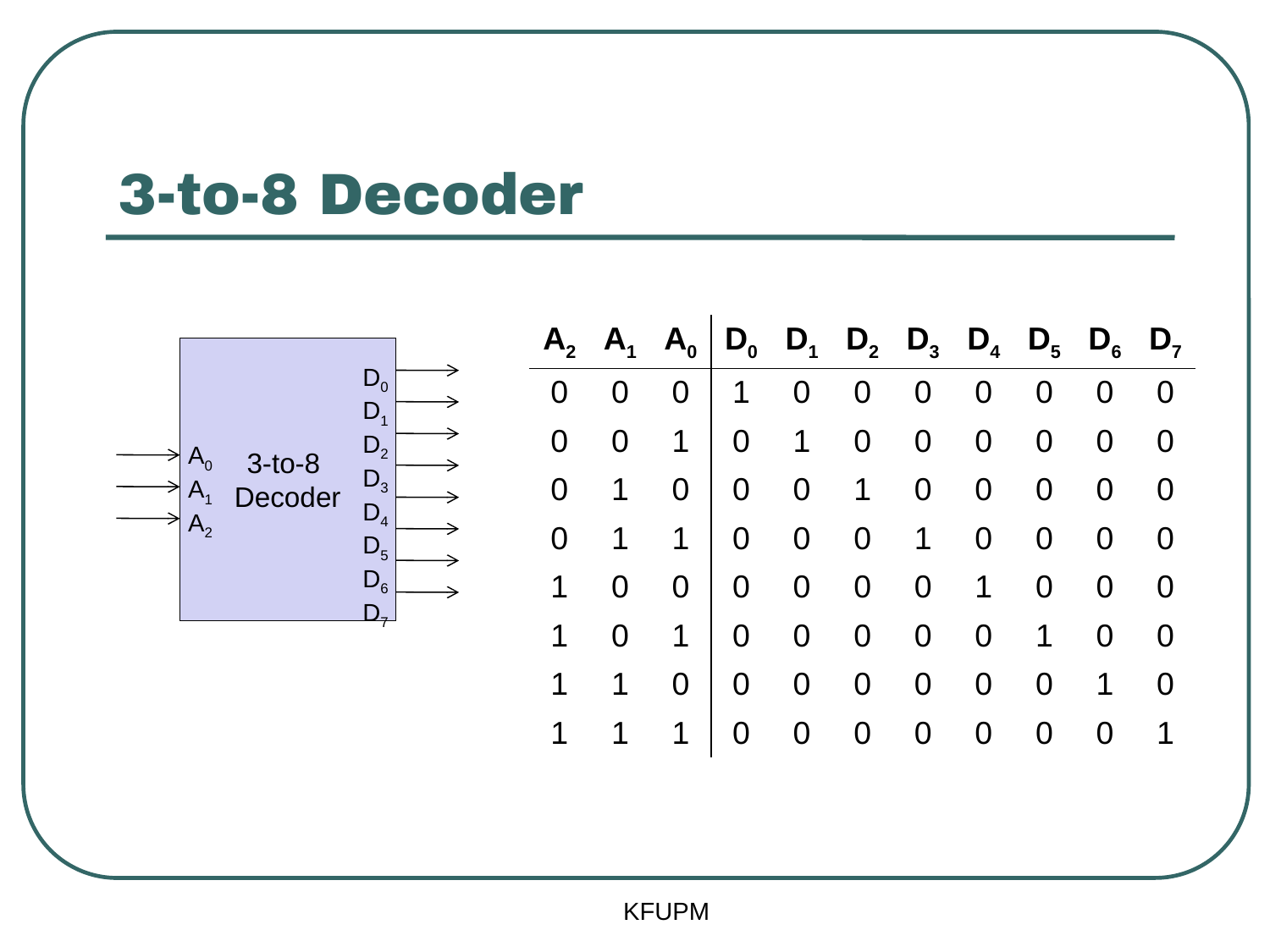

# 3-to-8 Decoder
| A2 | A1 | A0 | D0 | D1 | D2 | D3 | D4 | D5 | D6 | D7 |
| --- | --- | --- | --- | --- | --- | --- | --- | --- | --- | --- |
| 0 | 0 | 0 | 1 | 0 | 0 | 0 | 0 | 0 | 0 | 0 |
| 0 | 0 | 1 | 0 | 1 | 0 | 0 | 0 | 0 | 0 | 0 |
| 0 | 1 | 0 | 0 | 0 | 1 | 0 | 0 | 0 | 0 | 0 |
| 0 | 1 | 1 | 0 | 0 | 0 | 1 | 0 | 0 | 0 | 0 |
| 1 | 0 | 0 | 0 | 0 | 0 | 0 | 1 | 0 | 0 | 0 |
| 1 | 0 | 1 | 0 | 0 | 0 | 0 | 0 | 1 | 0 | 0 |
| 1 | 1 | 0 | 0 | 0 | 0 | 0 | 0 | 0 | 1 | 0 |
| 1 | 1 | 1 | 0 | 0 | 0 | 0 | 0 | 0 | 0 | 1 |

3-to-8
Decoder

D0
D1
D2
D3
D4
D5
D6
D7
A0
A1
A2
KFUPM